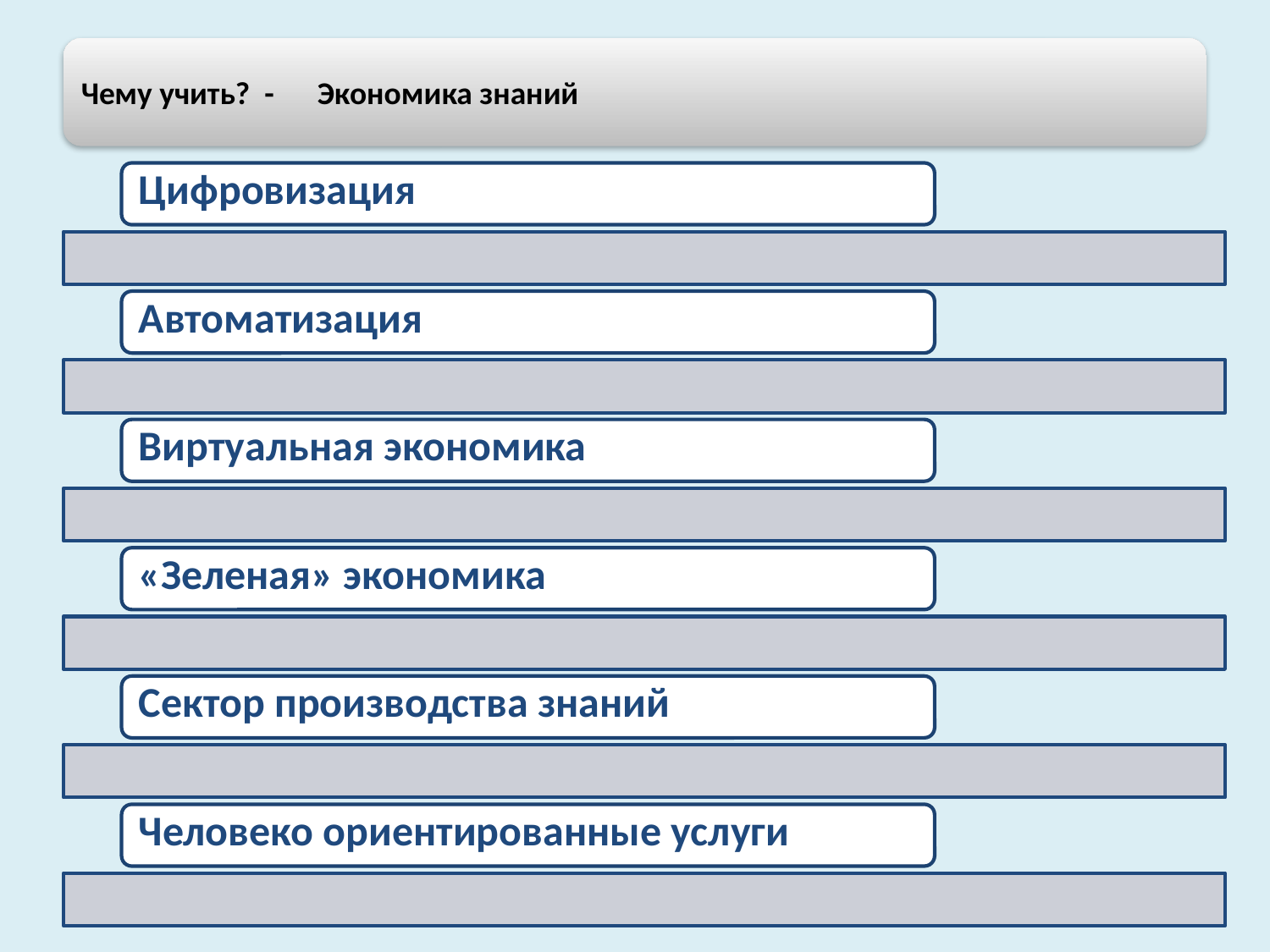

Чему учить?  -      Экономика знаний
Цифровизация
Автоматизация
Виртуальная экономика
«Зеленая» экономика
Сектор производства знаний
Человеко ориентированные услуги